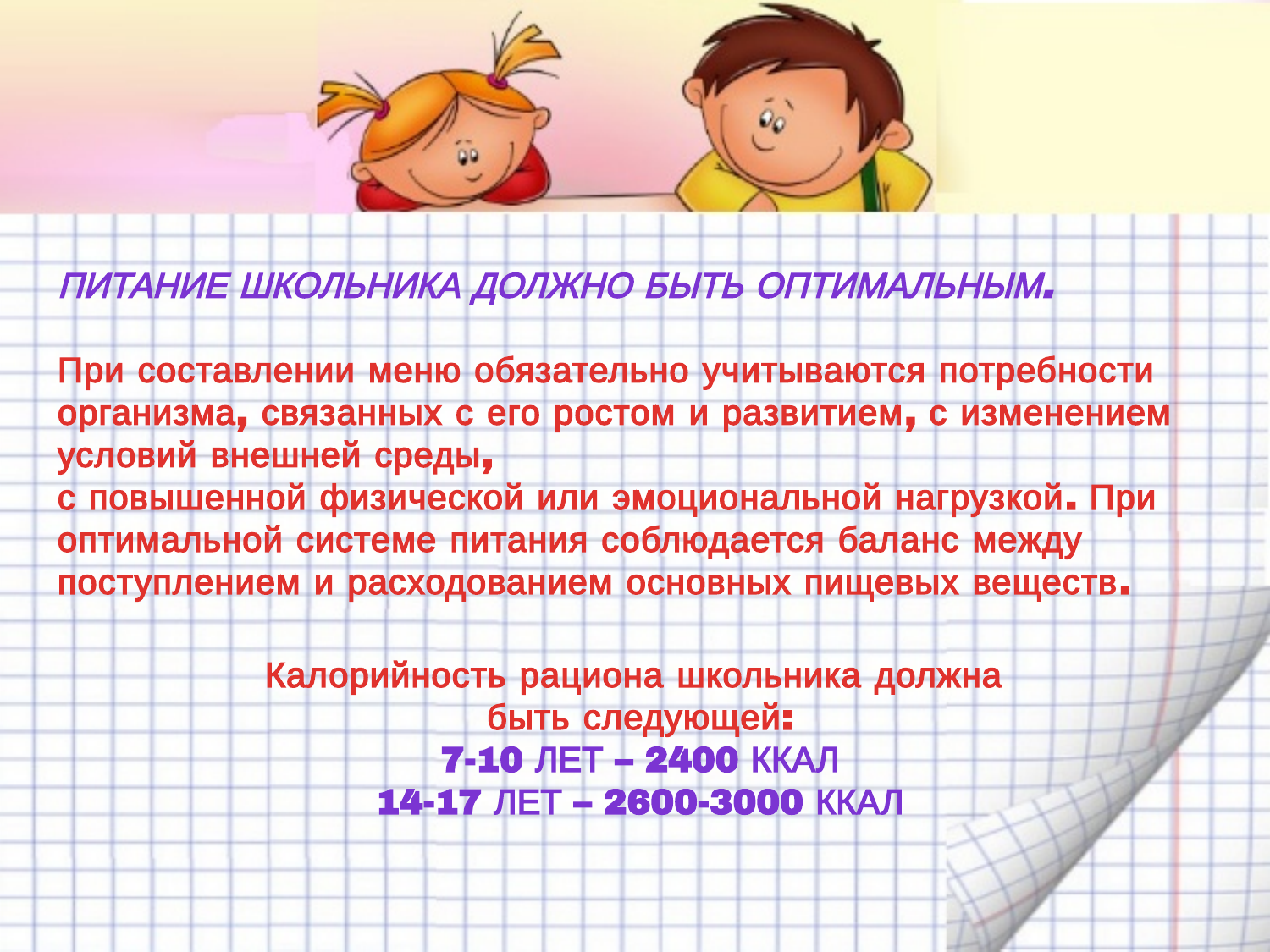

Питание школьника должно быть оптимальным.

При составлении меню обязательно учитываются потребности организма, связанных с его ростом и развитием, с изменением условий внешней среды,
с повышенной физической или эмоциональной нагрузкой. При оптимальной системе питания соблюдается баланс между поступлением и расходованием основных пищевых веществ.

Калорийность рациона школьника должна
быть следующей:
7-10 лет – 2400 ккал
14-17 лет – 2600-3000 ккал